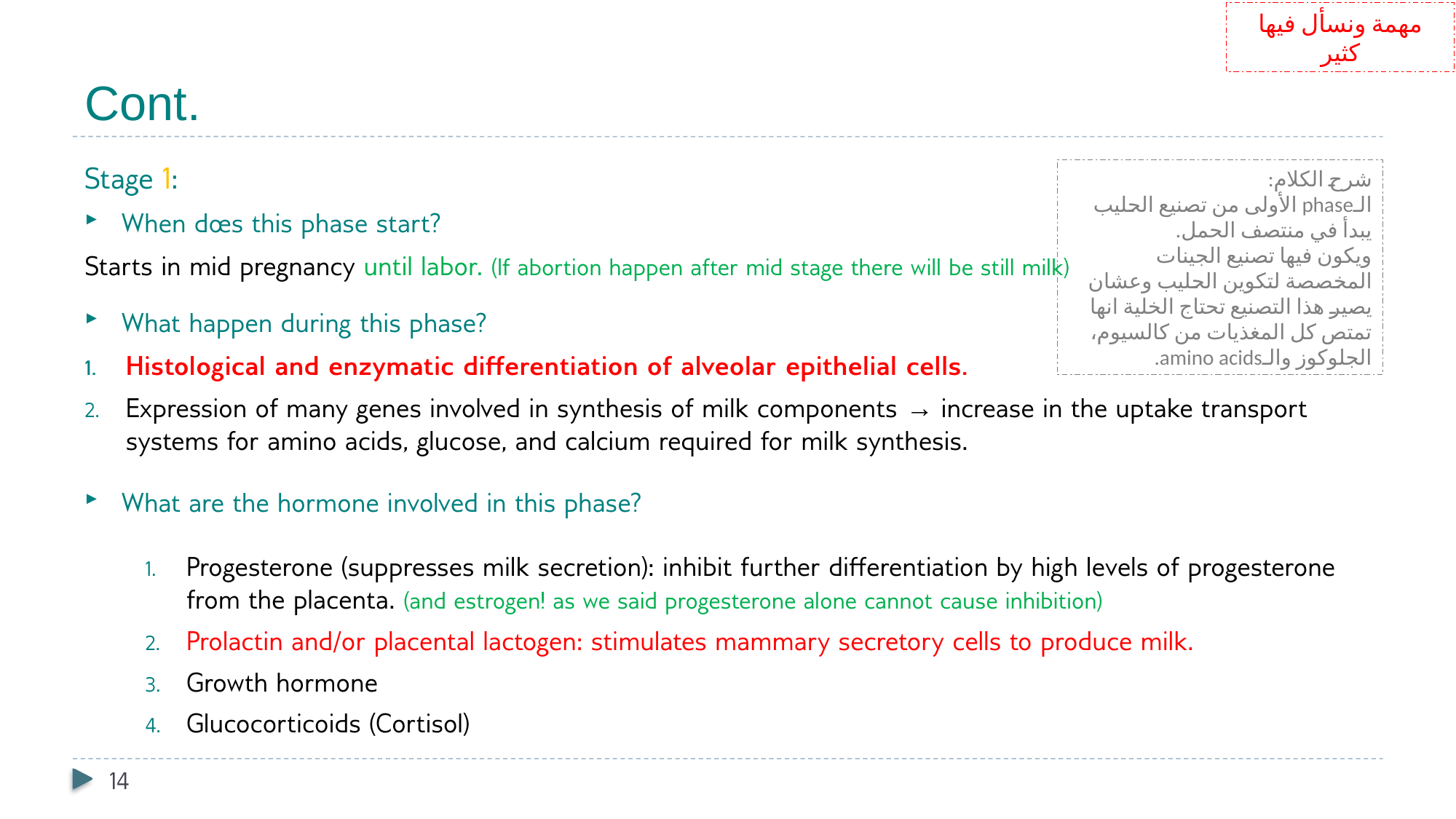

مهمة ونسأل فيها كثير
# Cont.
Stage 1:
When does this phase start?
Starts in mid pregnancy until labor. (If abortion happen after mid stage there will be still milk)

What happen during this phase?
Histological and enzymatic differentiation of alveolar epithelial cells.
Expression of many genes involved in synthesis of milk components → increase in the uptake transport systems for amino acids, glucose, and calcium required for milk synthesis.

What are the hormone involved in this phase?

Progesterone (suppresses milk secretion): inhibit further differentiation by high levels of progesterone from the placenta. (and estrogen! as we said progesterone alone cannot cause inhibition)
Prolactin and/or placental lactogen: stimulates mammary secretory cells to produce milk.
Growth hormone
Glucocorticoids (Cortisol)

شرح الكلام:
الـphase الأولى من تصنيع الحليب يبدأ في منتصف الحمل.
ويكون فيها تصنيع الجينات المخصصة لتكوين الحليب وعشان يصير هذا التصنيع تحتاج الخلية انها تمتص كل المغذيات من كالسيوم، الجلوكوز والـamino acids.
14